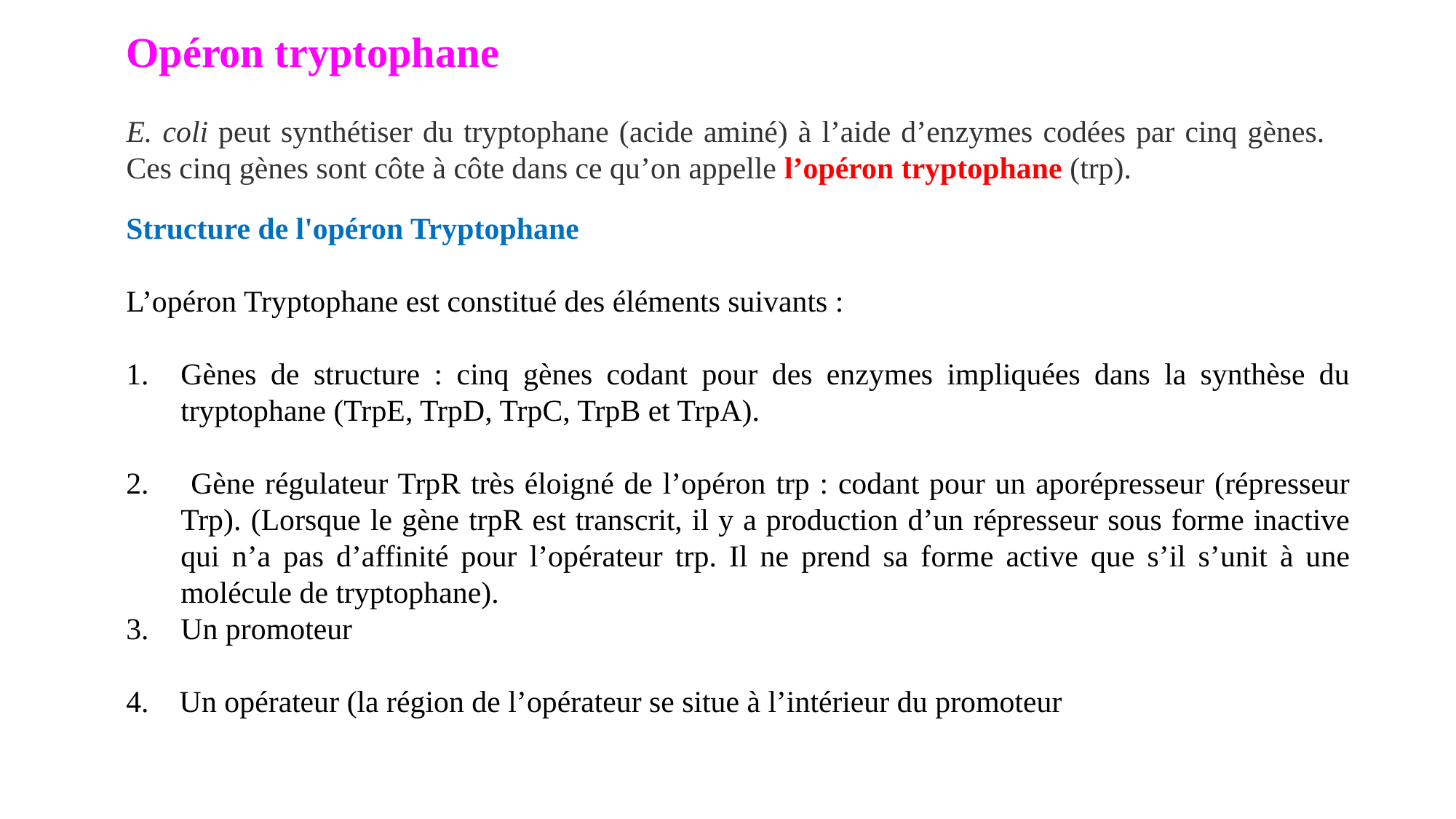

Opéron tryptophane

E. coli peut synthétiser du tryptophane (acide aminé) à l’aide d’enzymes codées par cinq gènes. Ces cinq gènes sont côte à côte dans ce qu’on appelle l’opéron tryptophane (trp).
Structure de l'opéron Tryptophane

L’opéron Tryptophane est constitué des éléments suivants :

Gènes de structure : cinq gènes codant pour des enzymes impliquées dans la synthèse du tryptophane (TrpE, TrpD, TrpC, TrpB et TrpA).

 Gène régulateur TrpR très éloigné de l’opéron trp : codant pour un aporépresseur (répresseur Trp). (Lorsque le gène trpR est transcrit, il y a production d’un répresseur sous forme inactive qui n’a pas d’affinité pour l’opérateur trp. Il ne prend sa forme active que s’il s’unit à une molécule de tryptophane).
Un promoteur

4.    Un opérateur (la région de l’opérateur se situe à l’intérieur du promoteur